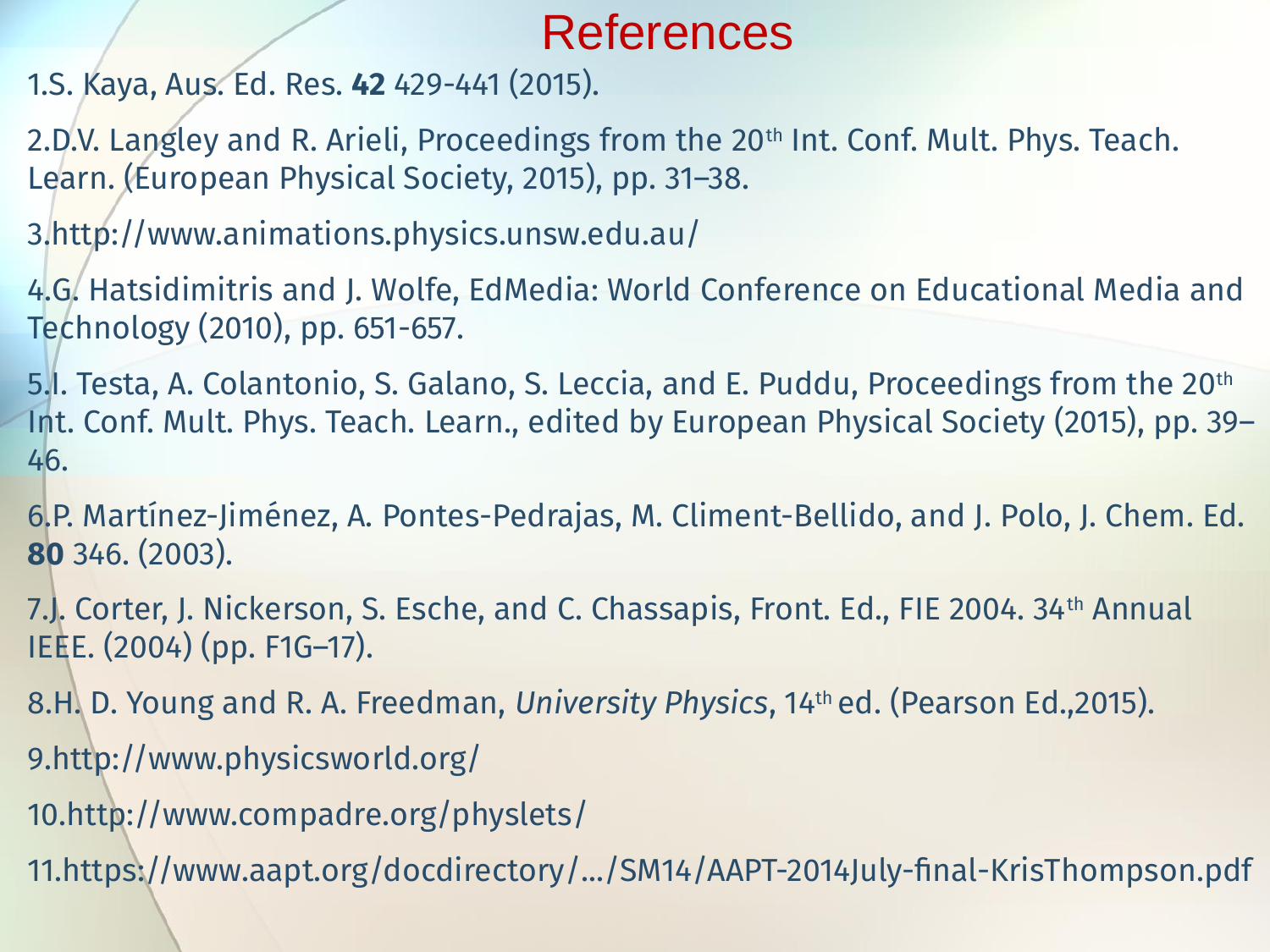

# References
S. Kaya, Aus. Ed. Res. 42 429-441 (2015).
D.V. Langley and R. Arieli, Proceedings from the 20th Int. Conf. Mult. Phys. Teach. Learn. (European Physical Society, 2015), pp. 31–38.
http://www.animations.physics.unsw.edu.au/
G. Hatsidimitris and J. Wolfe, EdMedia: World Conference on Educational Media and Technology (2010), pp. 651-657.
I. Testa, A. Colantonio, S. Galano, S. Leccia, and E. Puddu, Proceedings from the 20th Int. Conf. Mult. Phys. Teach. Learn., edited by European Physical Society (2015), pp. 39–46.
P. Martínez-Jiménez, A. Pontes-Pedrajas, M. Climent-Bellido, and J. Polo, J. Chem. Ed. 80 346. (2003).
J. Corter, J. Nickerson, S. Esche, and C. Chassapis, Front. Ed., FIE 2004. 34th Annual IEEE. (2004) (pp. F1G–17).
H. D. Young and R. A. Freedman, University Physics, 14th ed. (Pearson Ed.,2015).
http://www.physicsworld.org/
http://www.compadre.org/physlets/
https://www.aapt.org/docdirectory/.../SM14/AAPT-2014July-final-KrisThompson.pdf